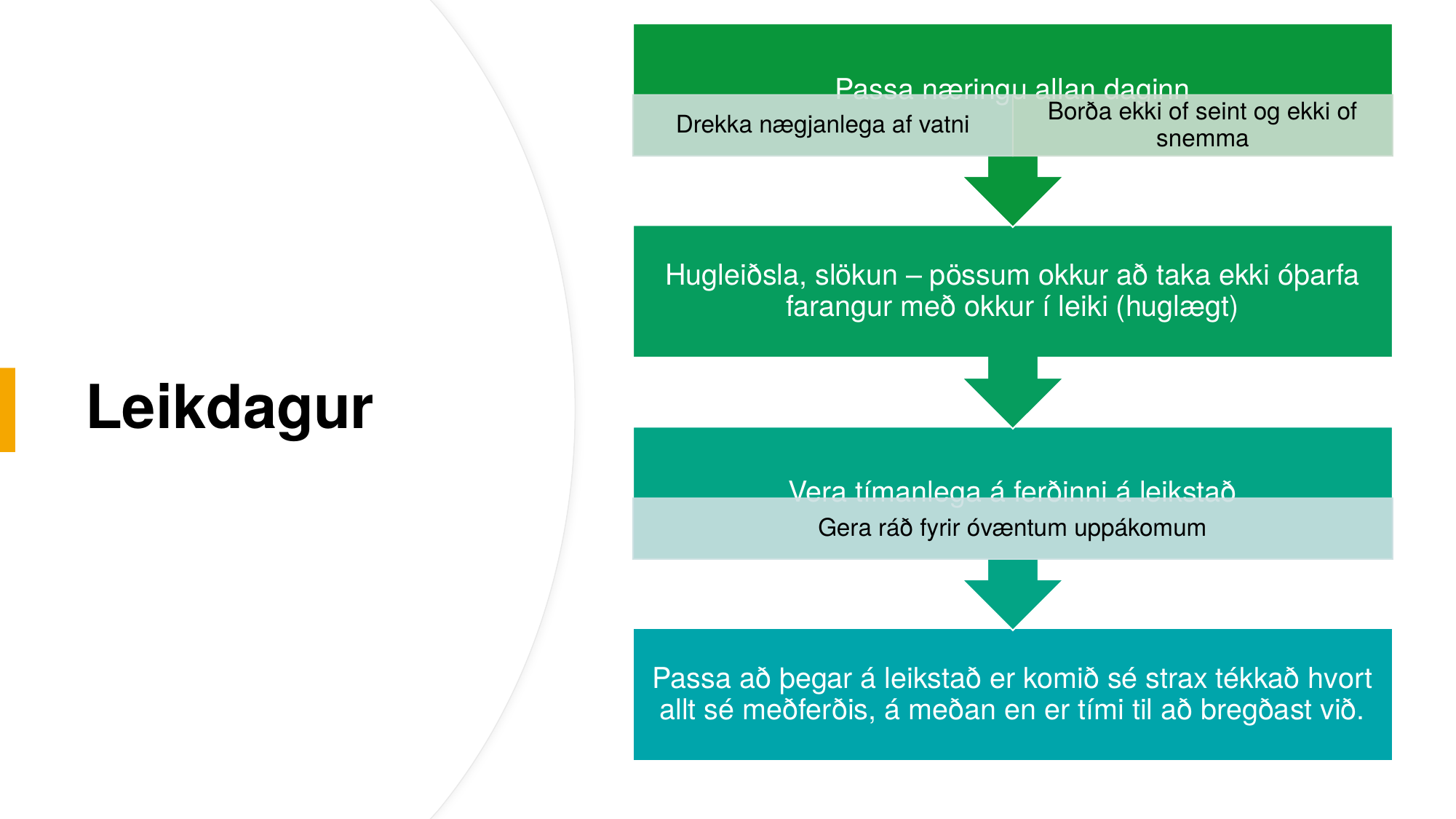

Passa að þegar á leikstað er komið sé strax tékkað hvort allt sé meðferðis, á meðan en er tími til að bregðast við.
Vera tímanlega á ferðinni á leikstað
Gera ráð fyrir óvæntum uppákomum
Hugleiðsla, slökun – pössum okkur að taka ekki óþarfa farangur með okkur í leiki (huglægt)
Passa næringu allan daginn
Drekka nægjanlega af vatni
Borða ekki of seint og ekki of snemma
# Leikdagur